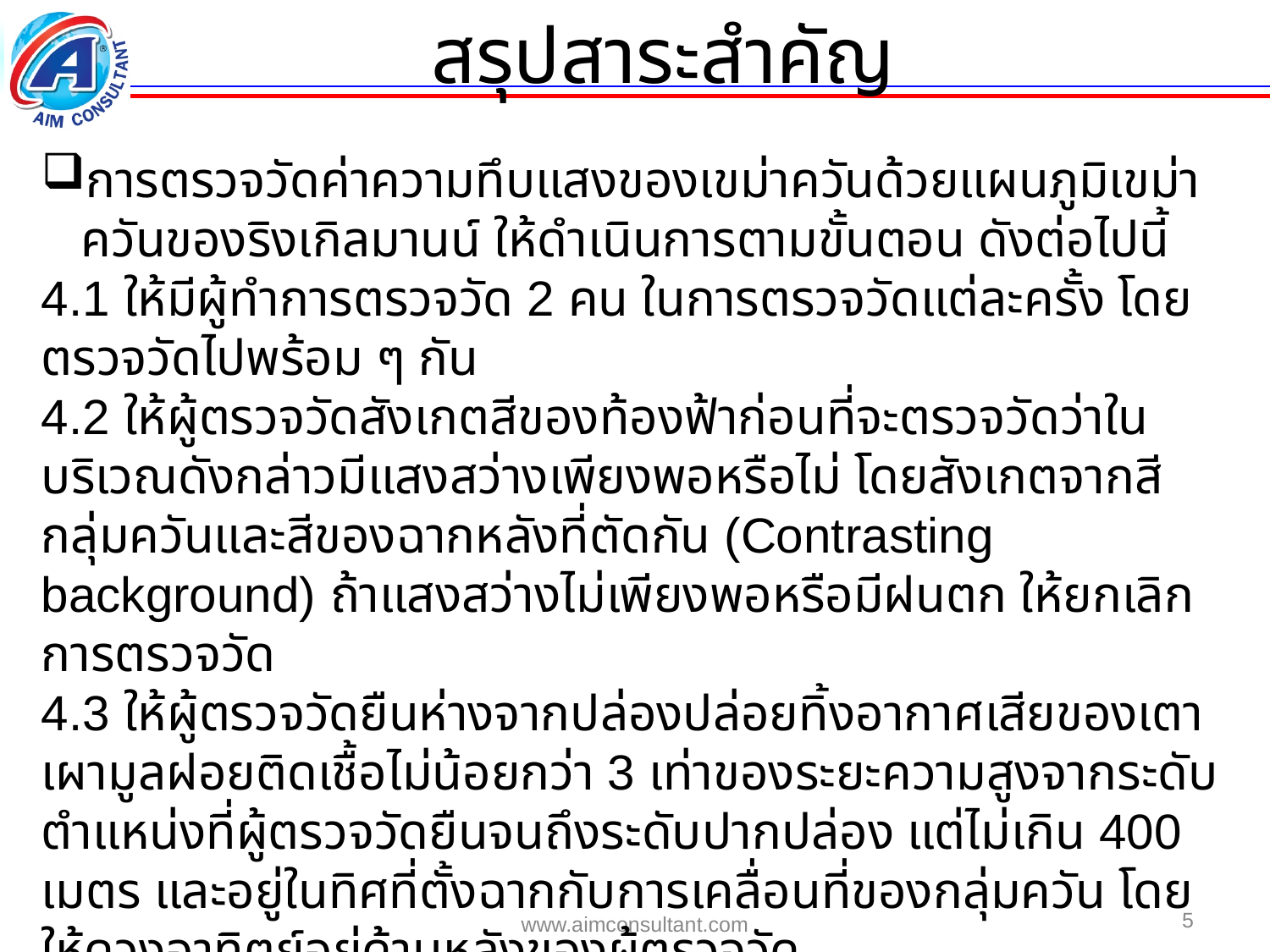

สรุปสาระสำคัญ
การตรวจวัดค่าความทึบแสงของเขม่าควันด้วยแผนภูมิเขม่าควันของริงเกิลมานน์ ให้ดำเนินการตามขั้นตอน ดังต่อไปนี้
4.1 ให้มีผู้ทำการตรวจวัด 2 คน ในการตรวจวัดแต่ละครั้ง โดยตรวจวัดไปพร้อม ๆ กัน
4.2 ให้ผู้ตรวจวัดสังเกตสีของท้องฟ้าก่อนที่จะตรวจวัดว่าในบริเวณดังกล่าวมีแสงสว่างเพียงพอหรือไม่ โดยสังเกตจากสีกลุ่มควันและสีของฉากหลังที่ตัดกัน (Contrasting background) ถ้าแสงสว่างไม่เพียงพอหรือมีฝนตก ให้ยกเลิกการตรวจวัด
4.3 ให้ผู้ตรวจวัดยืนห่างจากปล่องปล่อยทิ้งอากาศเสียของเตาเผามูลฝอยติดเชื้อไม่น้อยกว่า 3 เท่าของระยะความสูงจากระดับตำแหน่งที่ผู้ตรวจวัดยืนจนถึงระดับปากปล่อง แต่ไม่เกิน 400 เมตร และอยู่ในทิศที่ตั้งฉากกับการเคลื่อนที่ของกลุ่มควัน โดยให้ดวงอาทิตย์อยู่ด้านหลังของผู้ตรวจวัด
5
www.aimconsultant.com